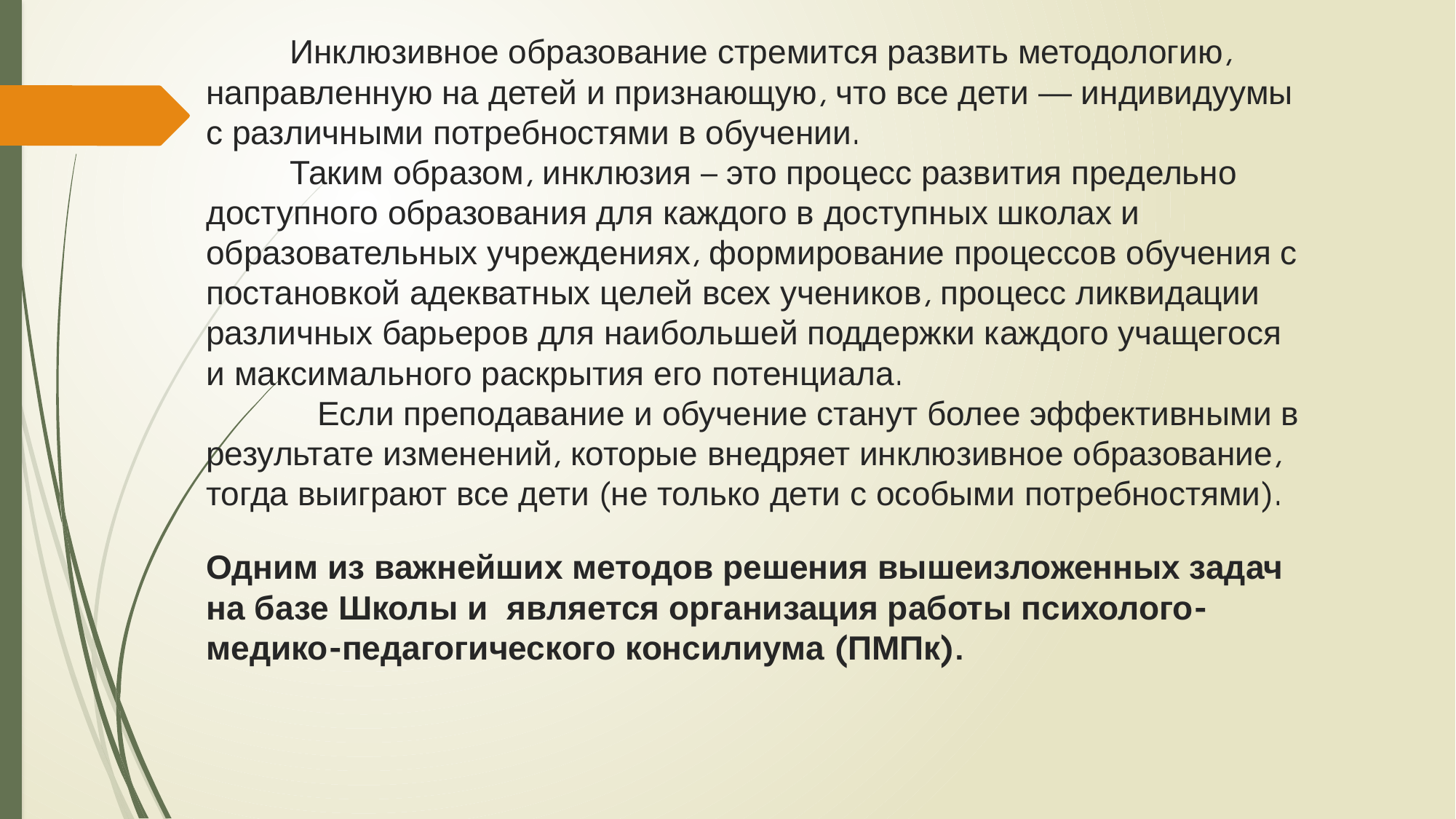

# Инклюзивное образование стремится развить методологию, направленную на детей и признающую, что все дети — индивидуумы с различными потребностями в обучении. Таким образом, инклюзия – это процесс развития предельно доступного образования для каждого в доступных школах и образовательных учреждениях, формирование процессов обучения с постановкой адекватных целей всех учеников, процесс ликвидации различных барьеров для наибольшей поддержки каждого учащегося и максимального раскрытия его потенциала. Если преподавание и обучение станут более эффективными в результате изменений, которые внедряет инклюзивное образование, тогда выиграют все дети (не только дети с особыми потребностями). Одним из важнейших методов решения вышеизложенных задач  на базе Школы и  является организация работы психолого-медико-педагогического консилиума (ПМПк).